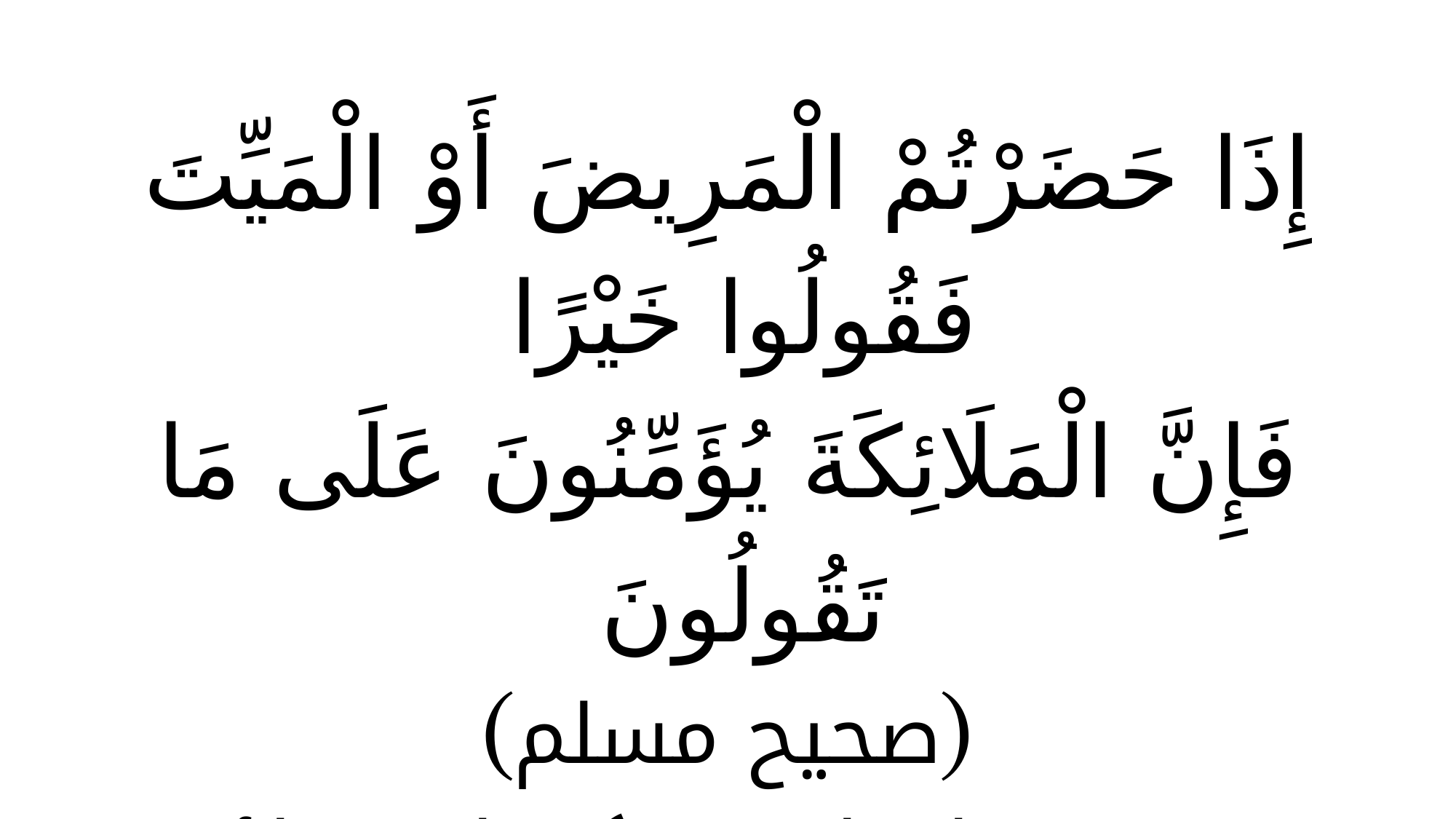

إِذَا حَضَرْتُمْ الْمَرِيضَ أَوْ الْمَيِّتَ فَقُولُوا خَيْرًا
فَإِنَّ الْمَلَائِكَةَ يُؤَمِّنُونَ عَلَى مَا تَقُولُونَ
(صحیح مسلم)
جب تم بیمار یا میت کے پاس جاؤ تو اچھی بات کہو،
اس لئے کہ فرشتے اس بات پر آمین کہتے ہیں جو تم کہتے ہو۔